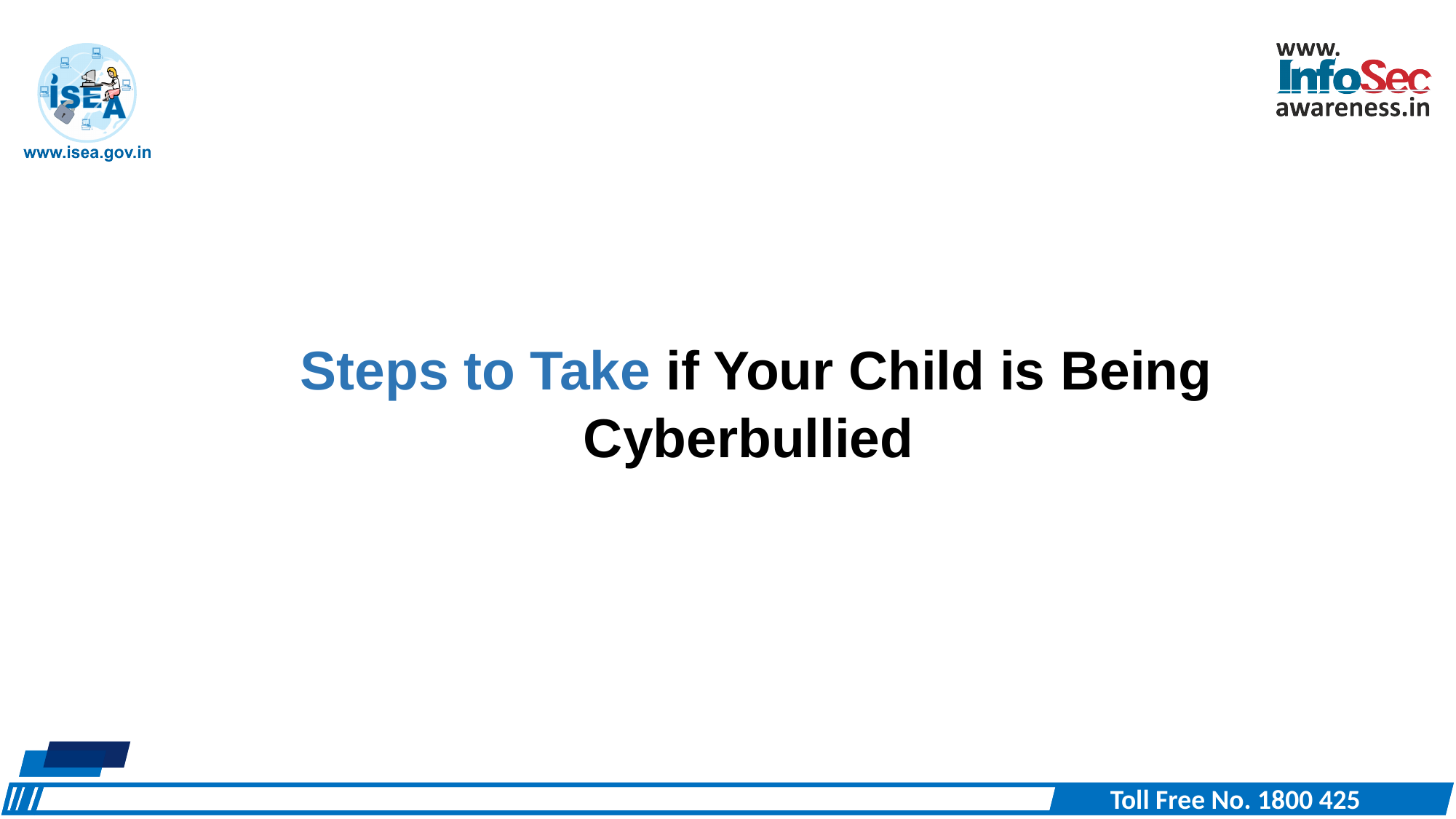

Steps to Take if Your Child is Being Cyberbullied